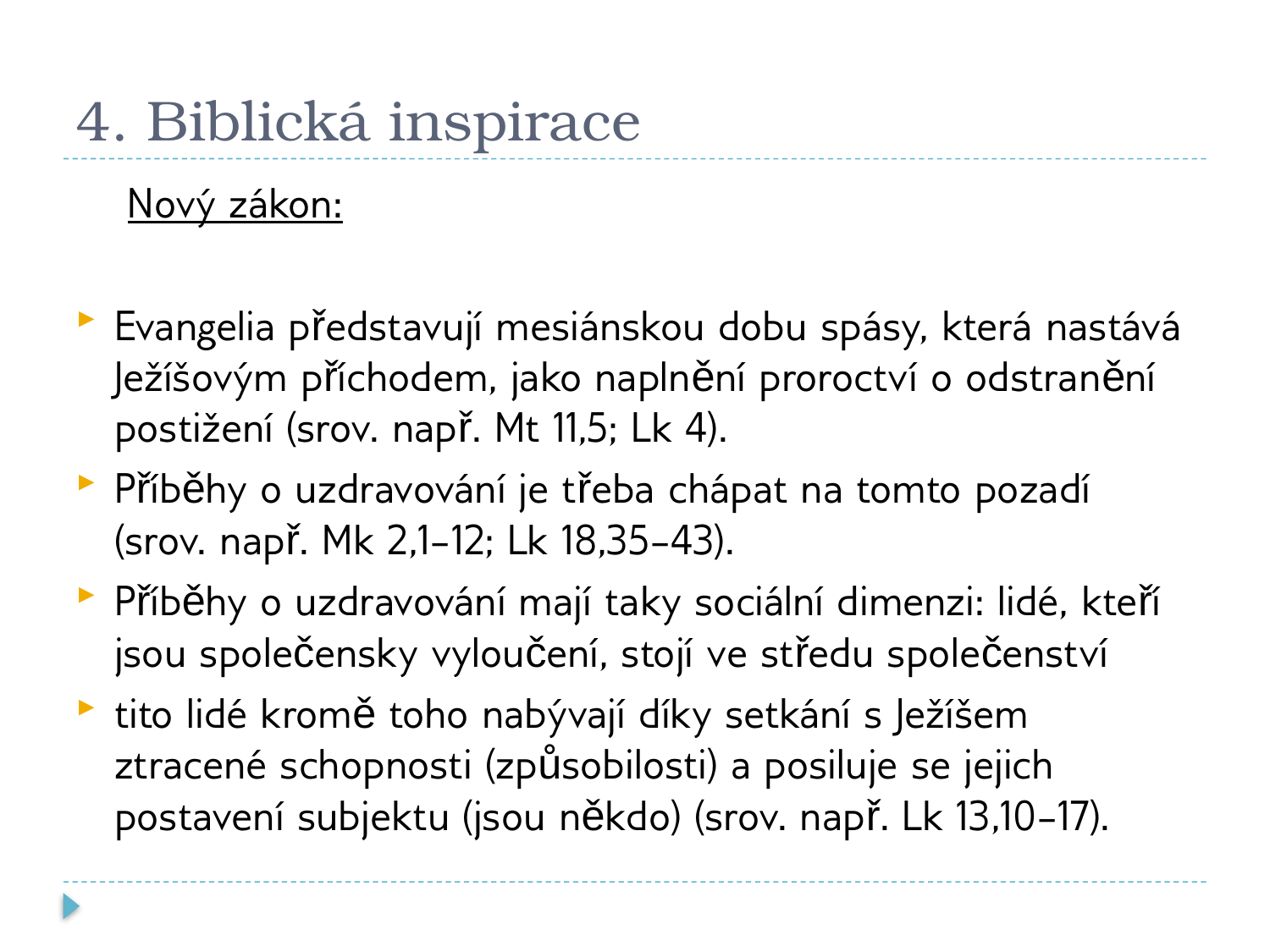

# 4. Biblická inspirace
    Nový zákon:

Evangelia představují mesiánskou dobu spásy, která nastává Ježíšovým příchodem, jako naplnění proroctví o odstranění postižení (srov. např. Mt 11,5; Lk 4).
Příběhy o uzdravování je třeba chápat na tomto pozadí (srov. např. Mk 2,1–12; Lk 18,35–43).
Příběhy o uzdravování mají taky sociální dimenzi: lidé, kteří jsou společensky vyloučení, stojí ve středu společenství
tito lidé kromě toho nabývají díky setkání s Ježíšem ztracené schopnosti (způsobilosti) a posiluje se jejich postavení subjektu (jsou někdo) (srov. např. Lk 13,10–17).